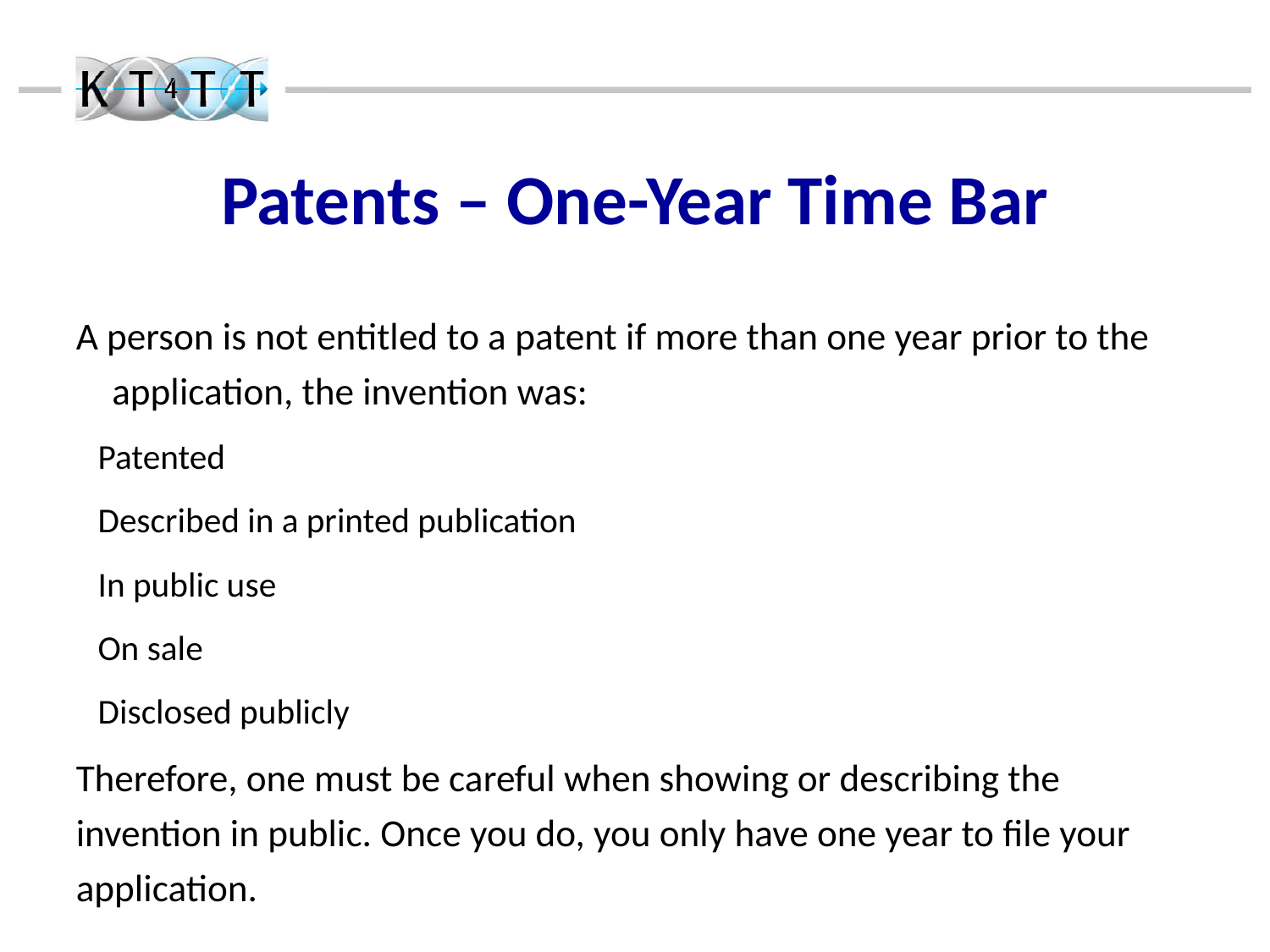

# Patents – One-Year Time Bar
A person is not entitled to a patent if more than one year prior to the application, the invention was:
Patented
Described in a printed publication
In public use
On sale
Disclosed publicly
Therefore, one must be careful when showing or describing the invention in public. Once you do, you only have one year to file your application.